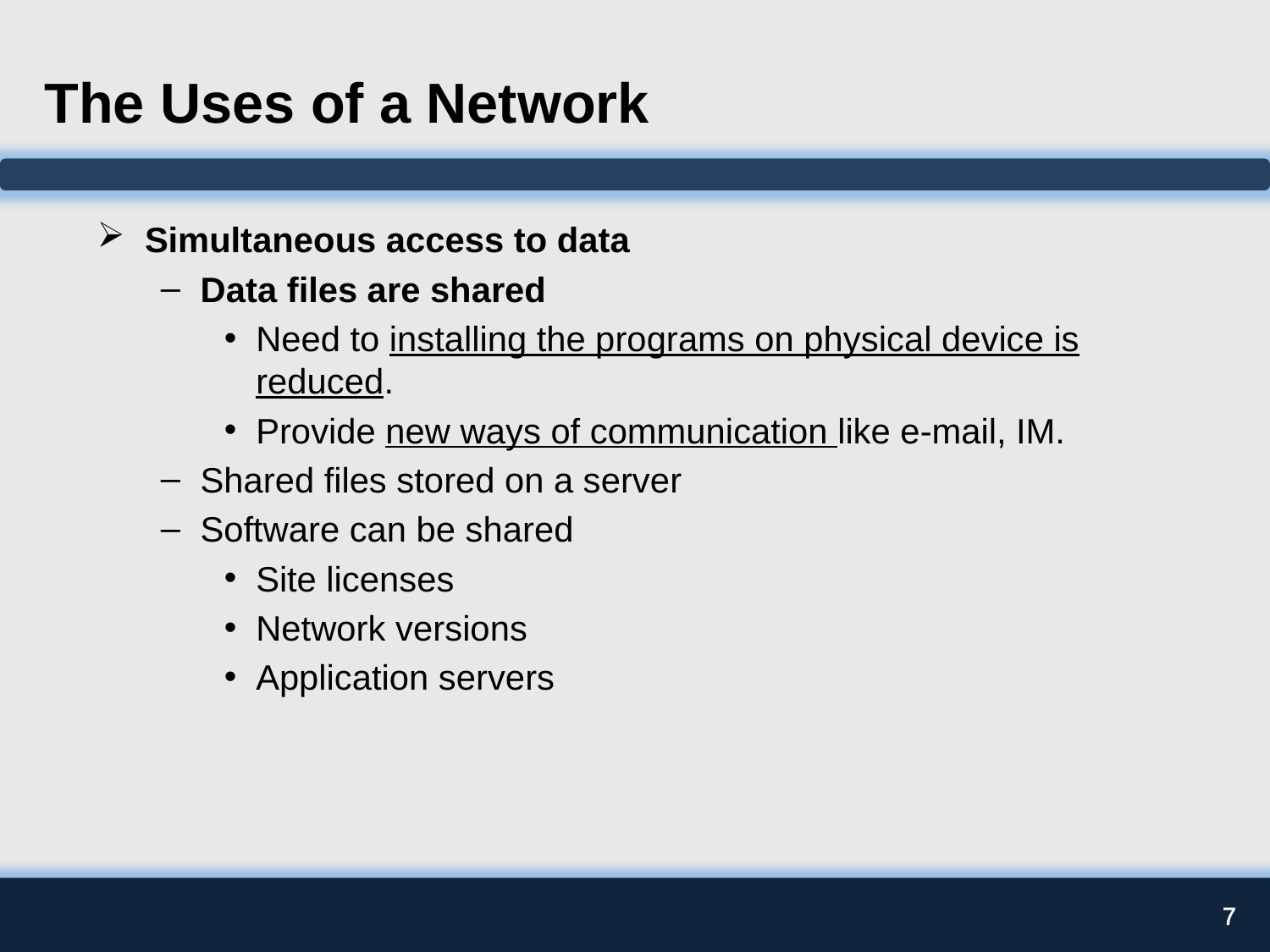

7
# The Uses of a Network
Simultaneous access to data
Data files are shared
Need to installing the programs on physical device is reduced.
Provide new ways of communication like e-mail, IM.
Shared files stored on a server
Software can be shared
Site licenses
Network versions
Application servers